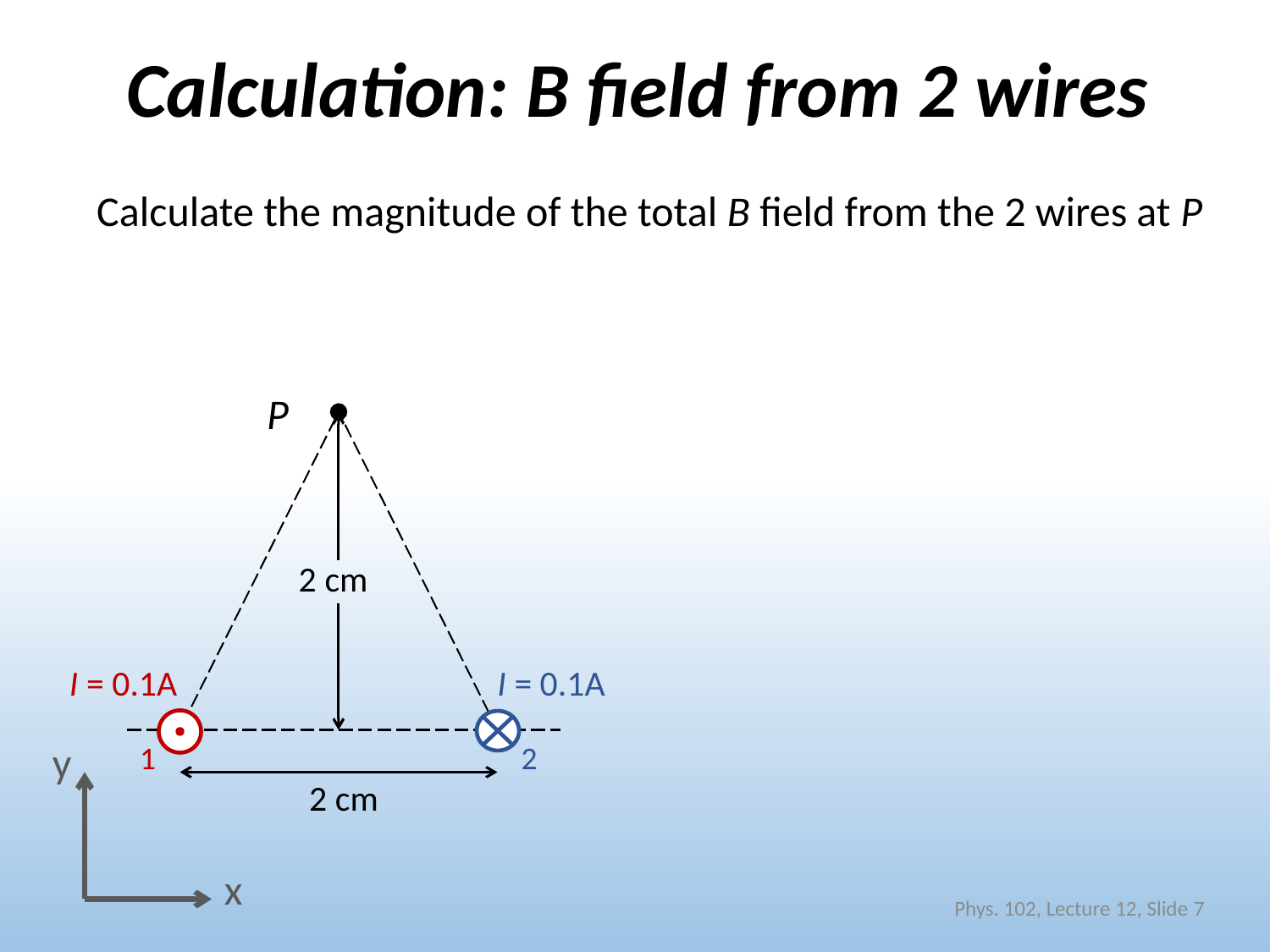

# Calculation: B field from 2 wires
Calculate the magnitude of the total B field from the 2 wires at P
P

2 cm
I = 0.1A

I = 0.1A

y
1
2
2 cm
x
Phys. 102, Lecture 12, Slide 7